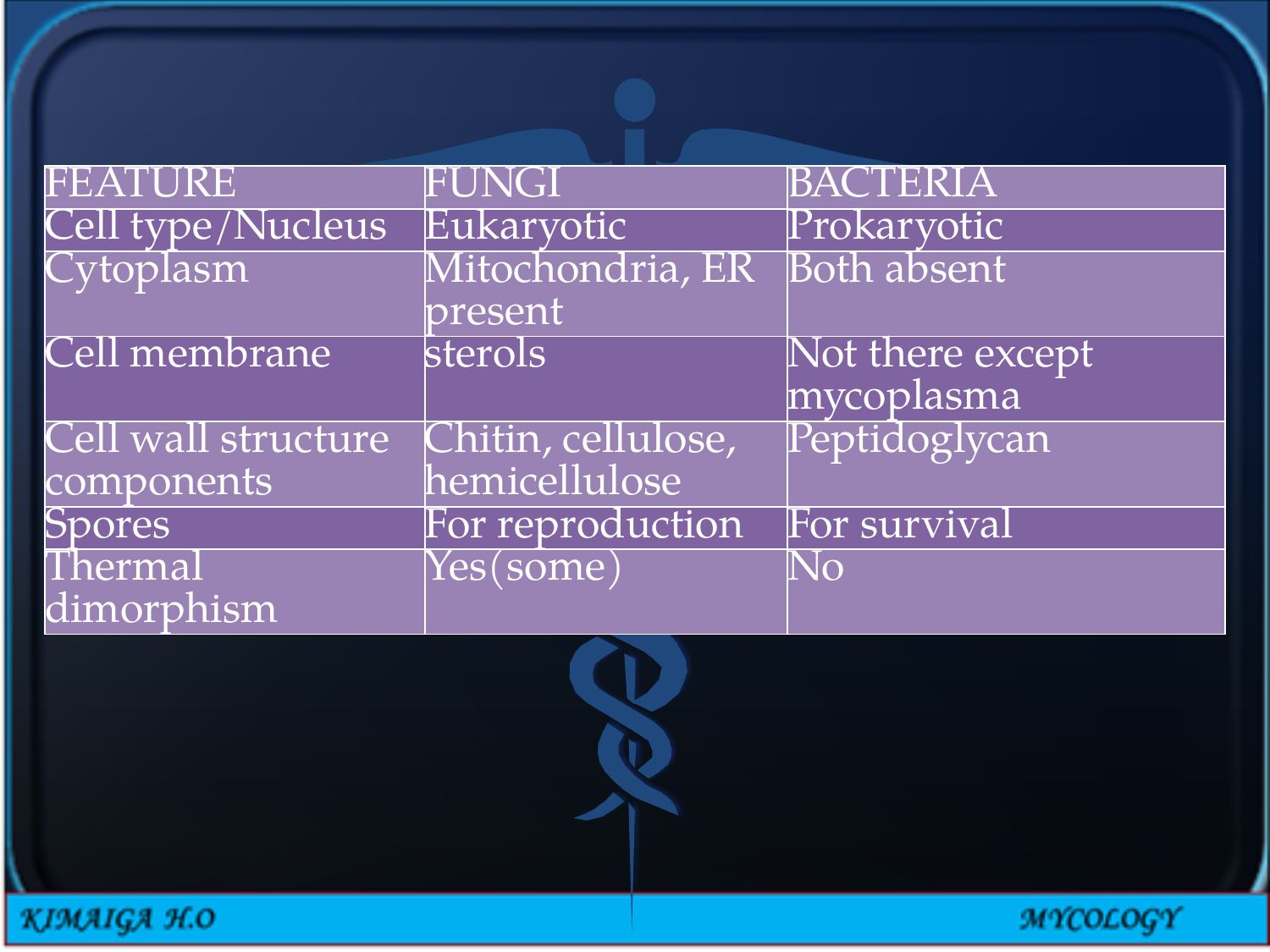

| FEATURE | FUNGI | BACTERIA |
| --- | --- | --- |
| Cell type/Nucleus | Eukaryotic | Prokaryotic |
| Cytoplasm | Mitochondria, ER present | Both absent |
| Cell membrane | sterols | Not there except mycoplasma |
| Cell wall structure components | Chitin, cellulose, hemicellulose | Peptidoglycan |
| Spores | For reproduction | For survival |
| Thermal dimorphism | Yes(some) | No |